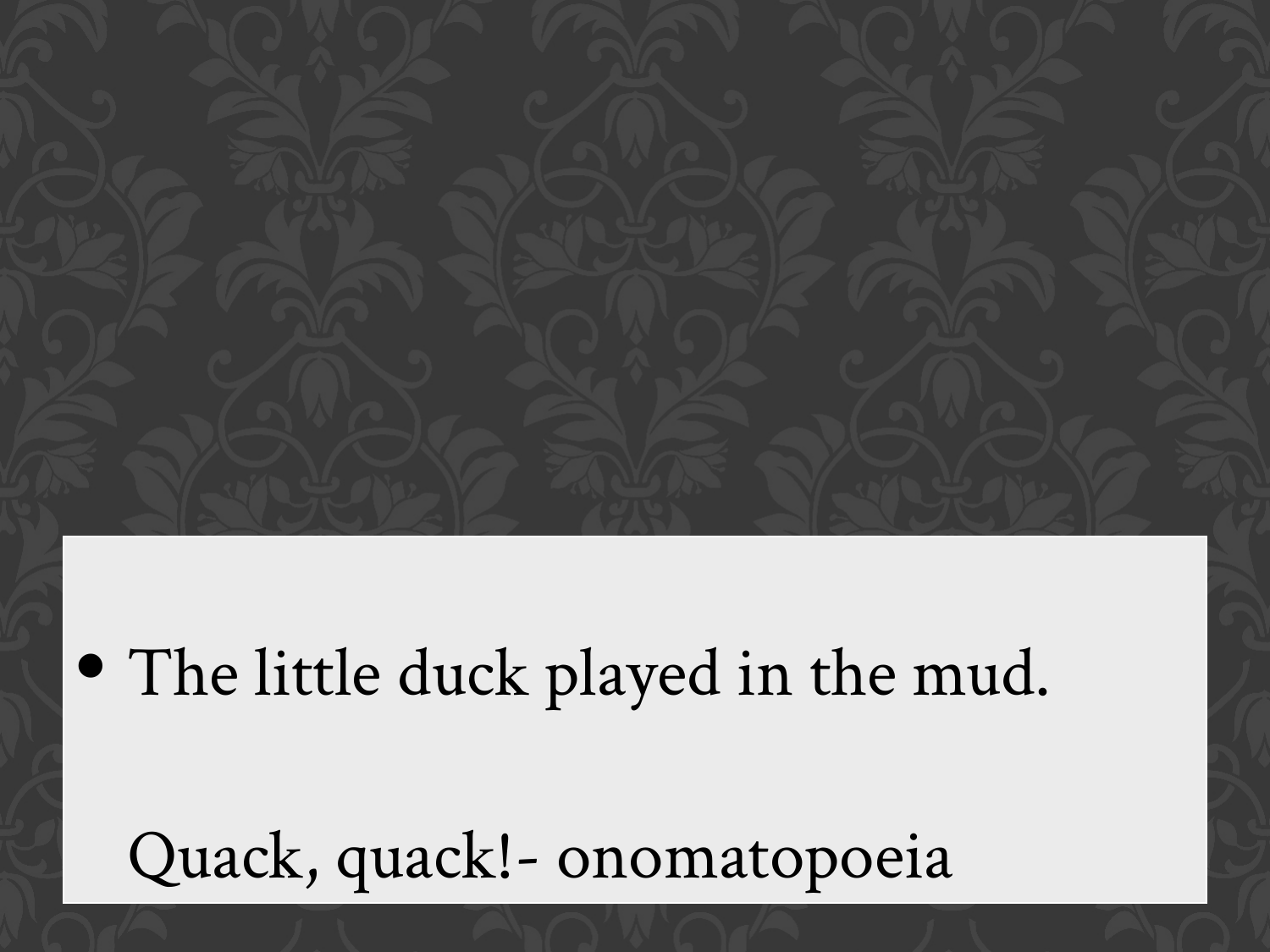

| The little duck played in the mud. Quack, quack!- onomatopoeia |
| --- |